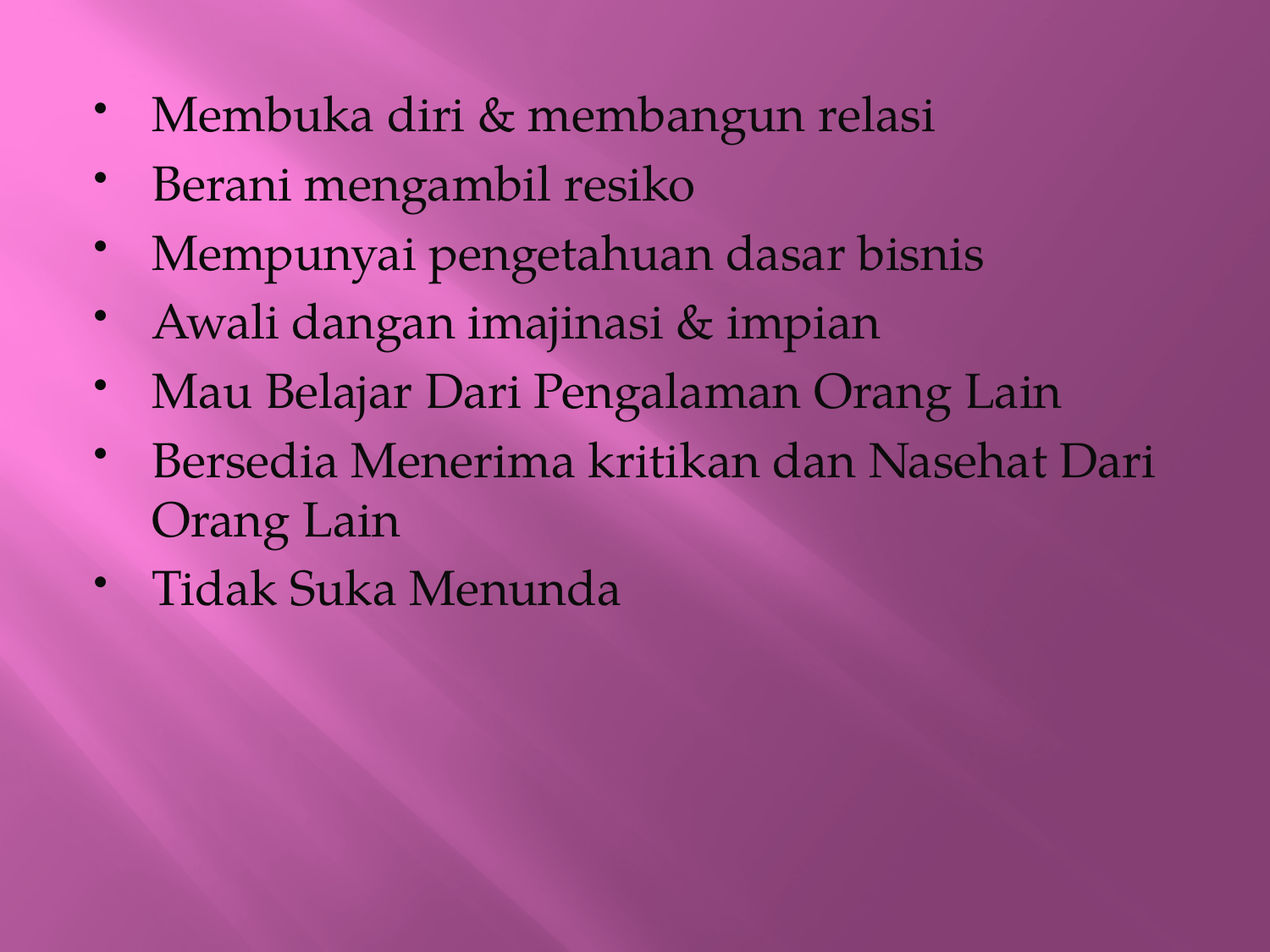

#
Membuka diri & membangun relasi
Berani mengambil resiko
Mempunyai pengetahuan dasar bisnis
Awali dangan imajinasi & impian
Mau Belajar Dari Pengalaman Orang Lain
Bersedia Menerima kritikan dan Nasehat Dari Orang Lain
Tidak Suka Menunda